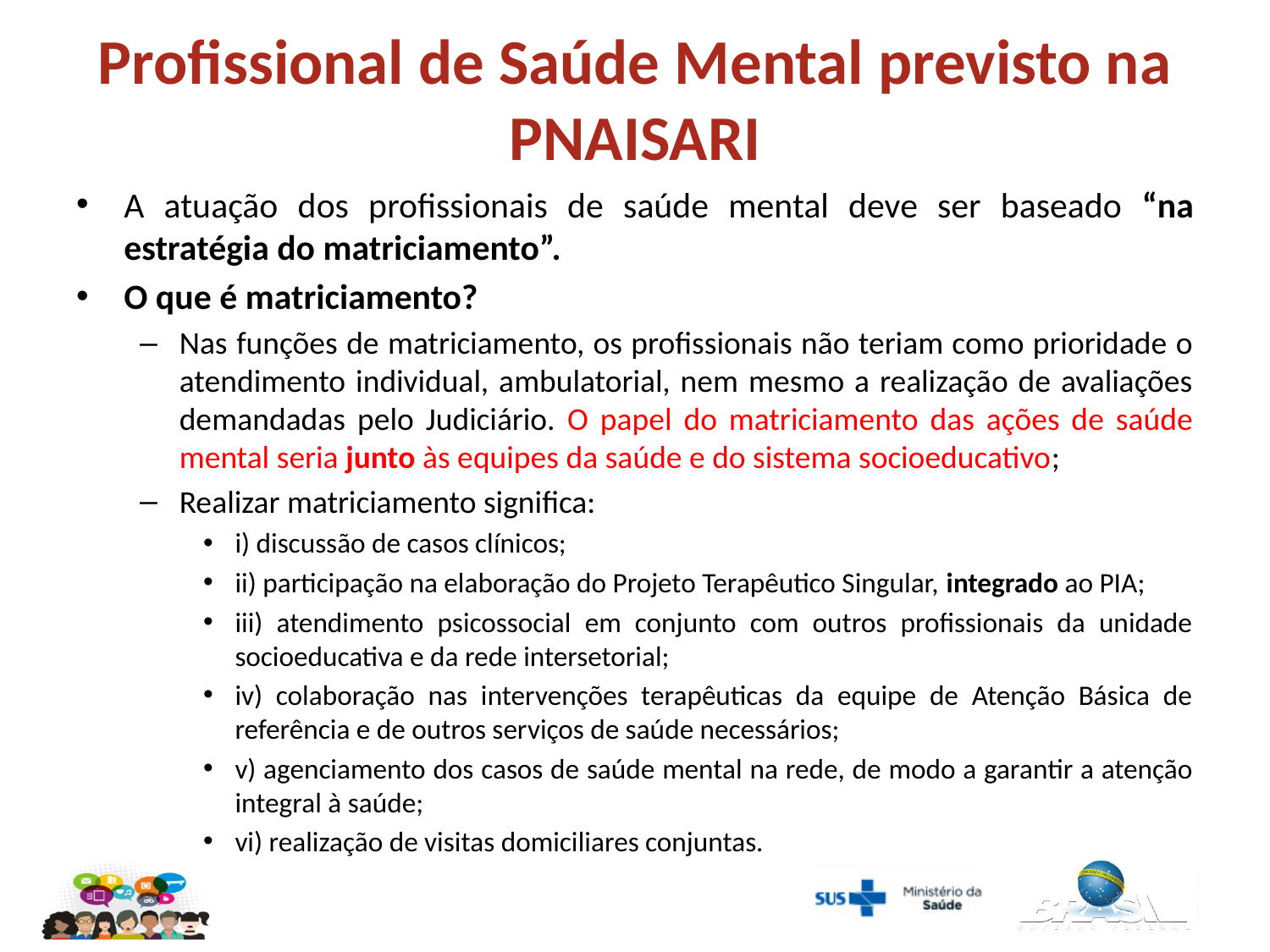

# Profissional de Saúde Mental previsto na PNAISARI
A atuação dos profissionais de saúde mental deve ser baseado “na estratégia do matriciamento”.
O que é matriciamento?
Nas funções de matriciamento, os profissionais não teriam como prioridade o atendimento individual, ambulatorial, nem mesmo a realização de avaliações demandadas pelo Judiciário. O papel do matriciamento das ações de saúde mental seria junto às equipes da saúde e do sistema socioeducativo;
Realizar matriciamento significa:
i) discussão de casos clínicos;
ii) participação na elaboração do Projeto Terapêutico Singular, integrado ao PIA;
iii) atendimento psicossocial em conjunto com outros profissionais da unidade socioeducativa e da rede intersetorial;
iv) colaboração nas intervenções terapêuticas da equipe de Atenção Básica de referência e de outros serviços de saúde necessários;
v) agenciamento dos casos de saúde mental na rede, de modo a garantir a atenção integral à saúde;
vi) realização de visitas domiciliares conjuntas.